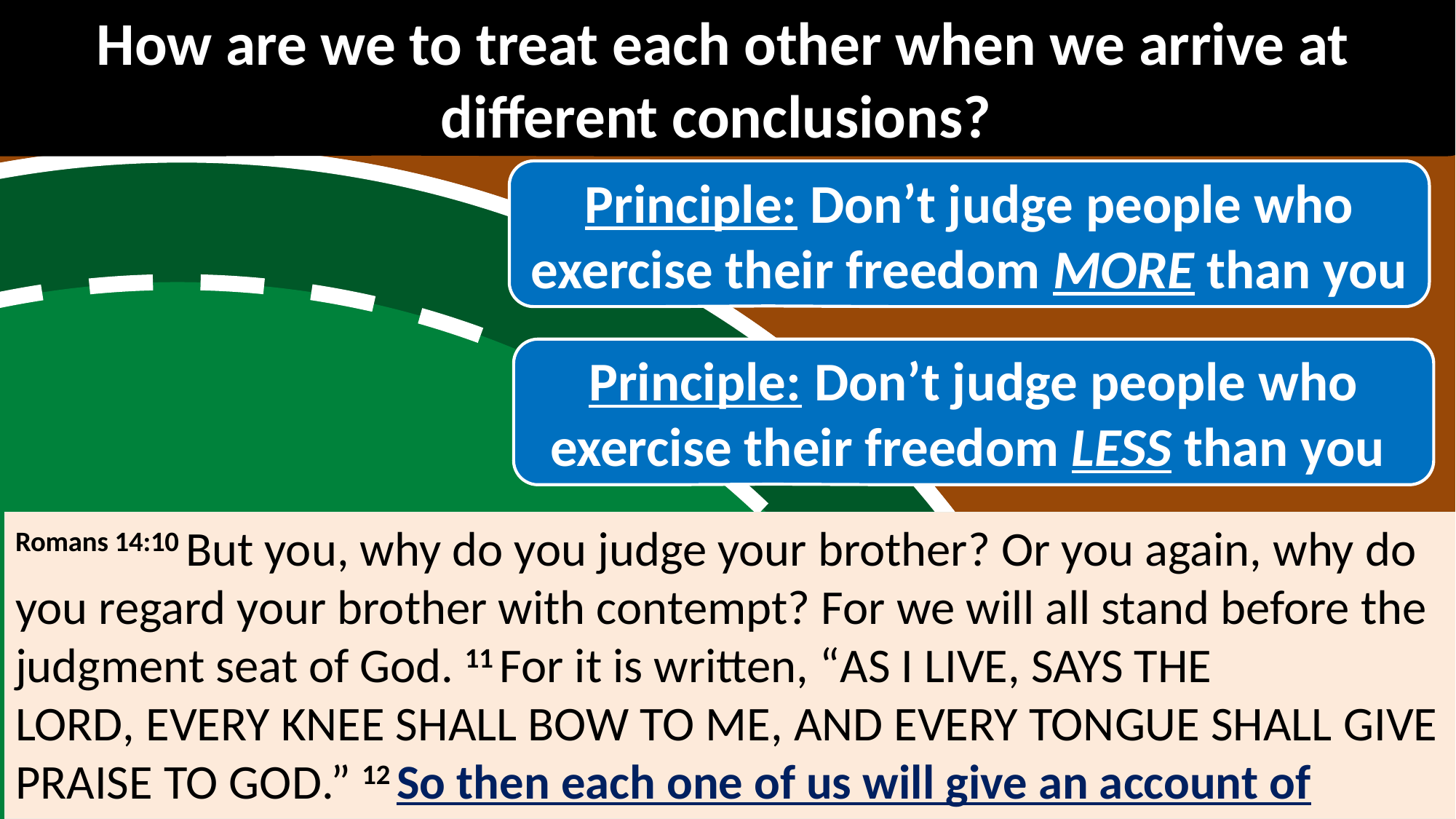

How are we to treat each other when we arrive at different conclusions?

Principle: Don’t judge people who exercise their freedom MORE than you

Principle: Don’t judge people who exercise their freedom LESS than you
Romans 14:10 But you, why do you judge your brother? Or you again, why do you regard your brother with contempt? For we will all stand before the judgment seat of God. 11 For it is written, “As I live, says the Lord, every knee shall bow to Me, And every tongue shall give praise to God.” 12 So then each one of us will give an account of himself to God.